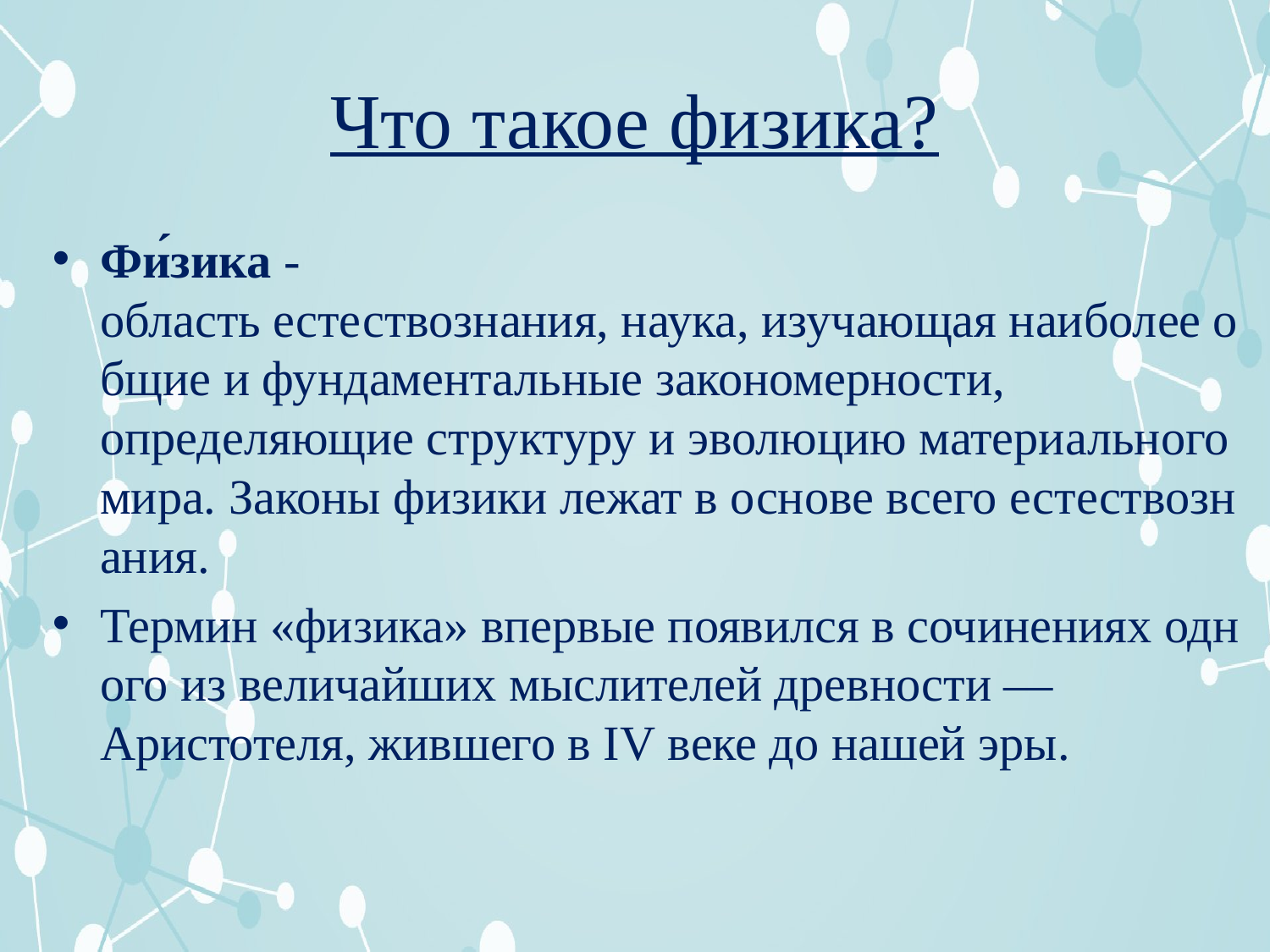

# Что такое физика?
Фи́зика -область естествознания, наука, изучающая наиболее общие и фундаментальные закономерности, определяющие структуру и эволюцию материального мира. Законы физики лежат в основе всего естествознания.
Термин «физика» впервые появился в сочинениях одного из величайших мыслителей древности —Аристотеля, жившего в IV веке до нашей эры.